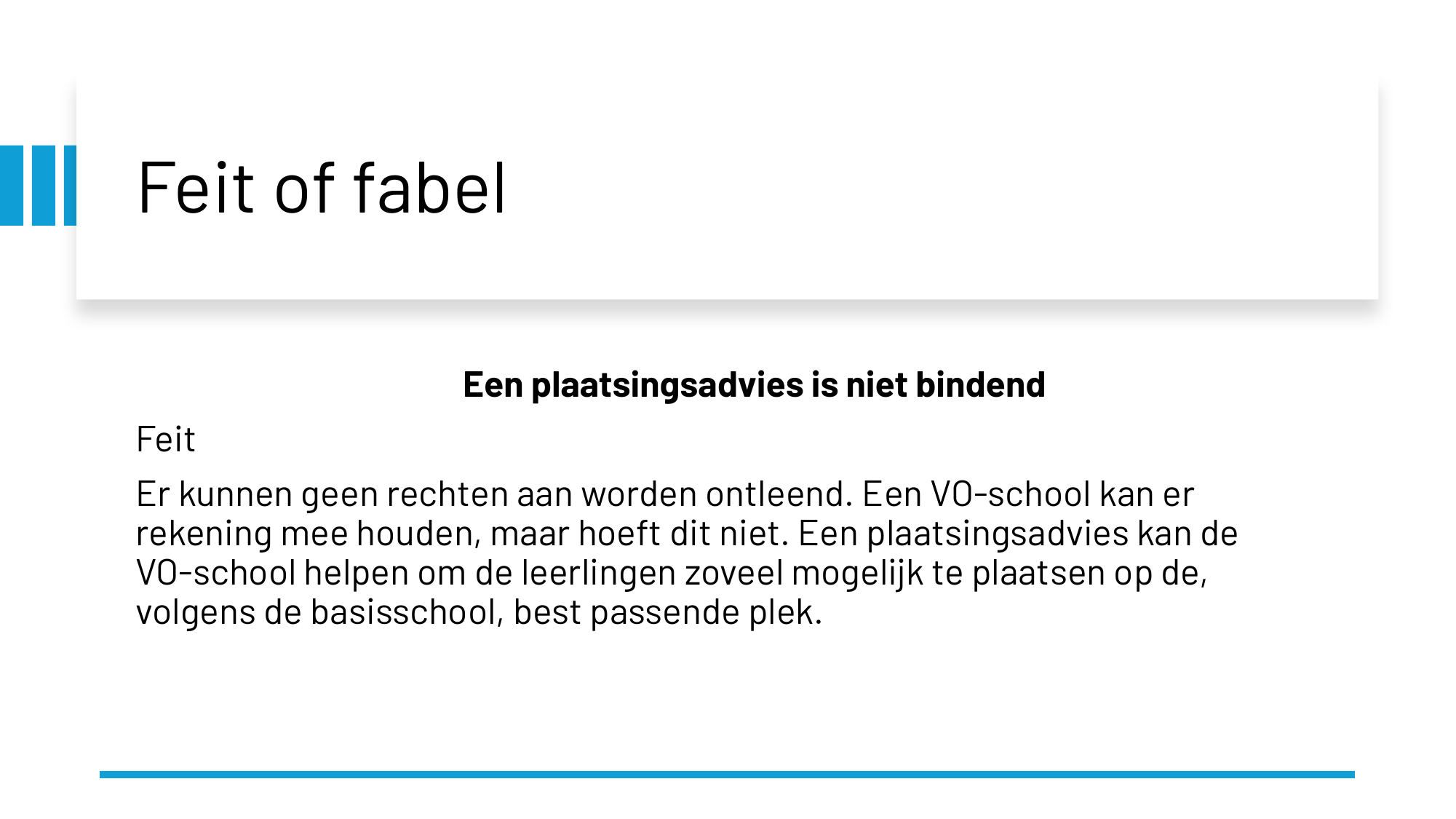

# Feit of fabel

  Een plaatsingsadvies is niet bindend
Feit
Er kunnen geen rechten aan worden ontleend. Een VO-school kan er rekening mee houden, maar hoeft dit niet. Een plaatsingsadvies kan de VO-school helpen om de leerlingen zoveel mogelijk te plaatsen op de, volgens de basisschool, best passende plek.